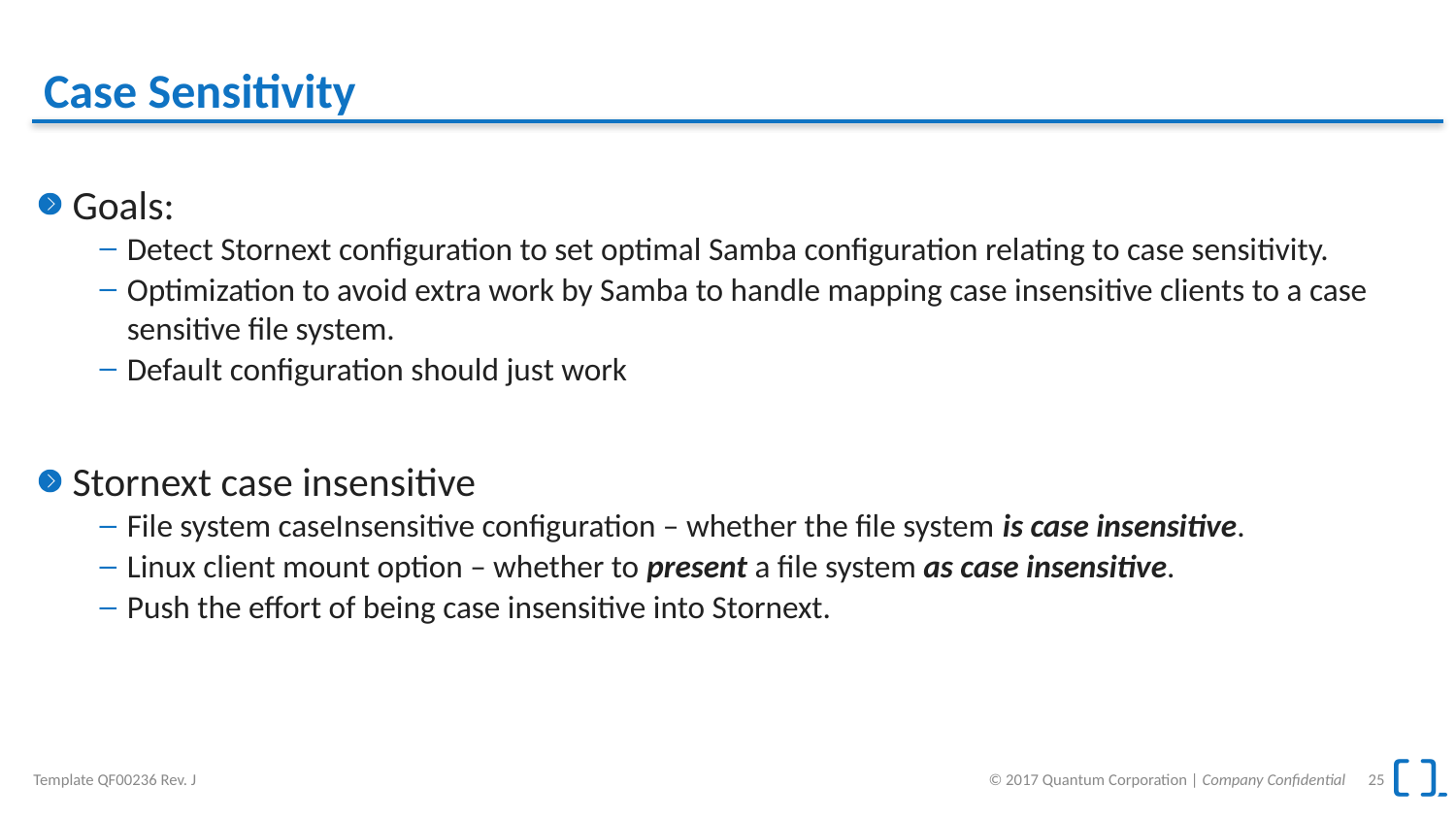

# Case Sensitivity

Goals:
Detect Stornext configuration to set optimal Samba configuration relating to case sensitivity.
Optimization to avoid extra work by Samba to handle mapping case insensitive clients to a case sensitive file system.
Default configuration should just work

Stornext case insensitive
File system caseInsensitive configuration – whether the file system is case insensitive.
Linux client mount option – whether to present a file system as case insensitive.
Push the effort of being case insensitive into Stornext.